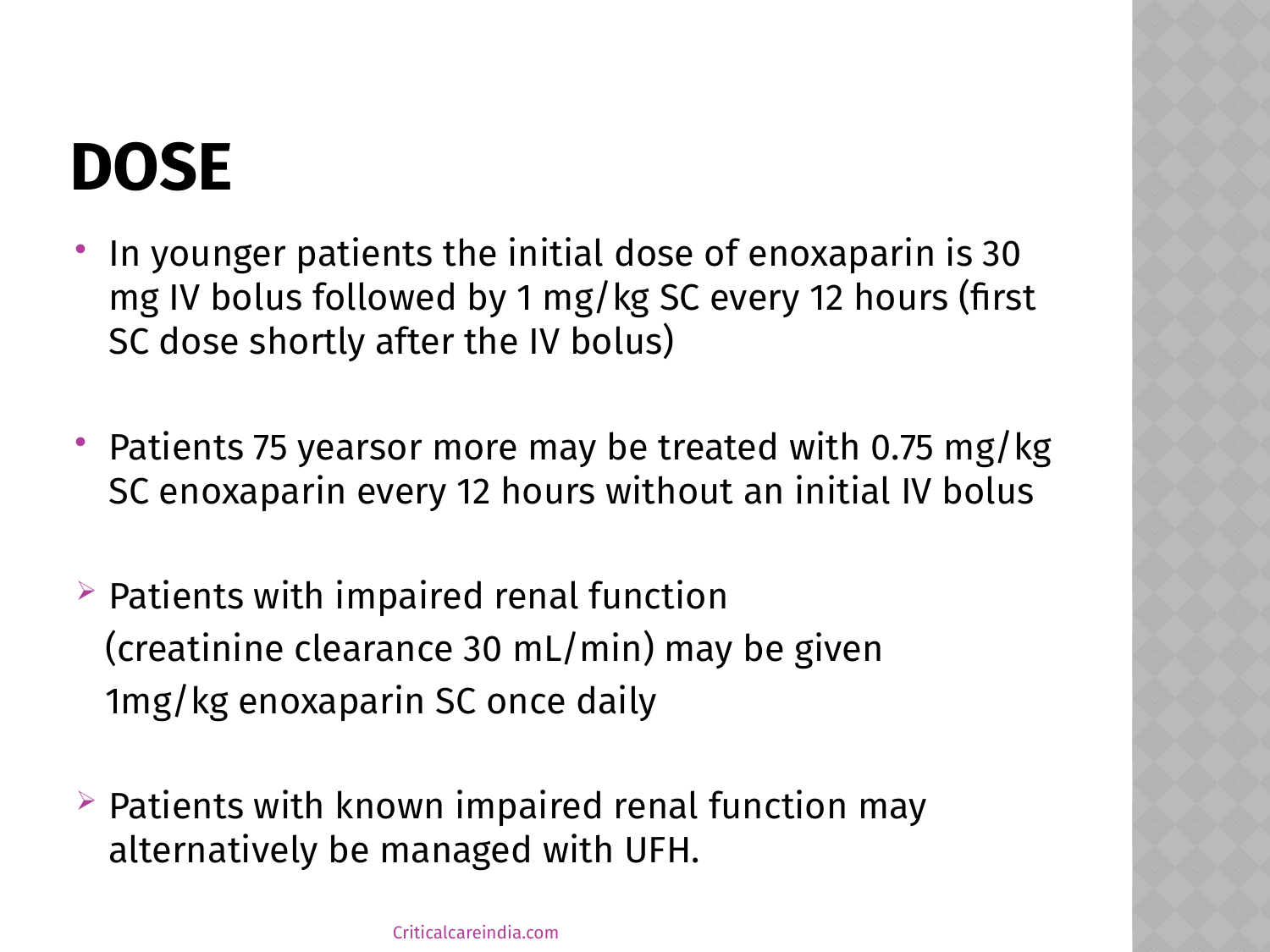

# dose
In younger patients the initial dose of enoxaparin is 30 mg IV bolus followed by 1 mg/kg SC every 12 hours (first SC dose shortly after the IV bolus)

Patients 75 yearsor more may be treated with 0.75 mg/kg SC enoxaparin every 12 hours without an initial IV bolus

Patients with impaired renal function
   (creatinine clearance 30 mL/min) may be given
   1mg/kg enoxaparin SC once daily

Patients with known impaired renal function may alternatively be managed with UFH.
Criticalcareindia.com